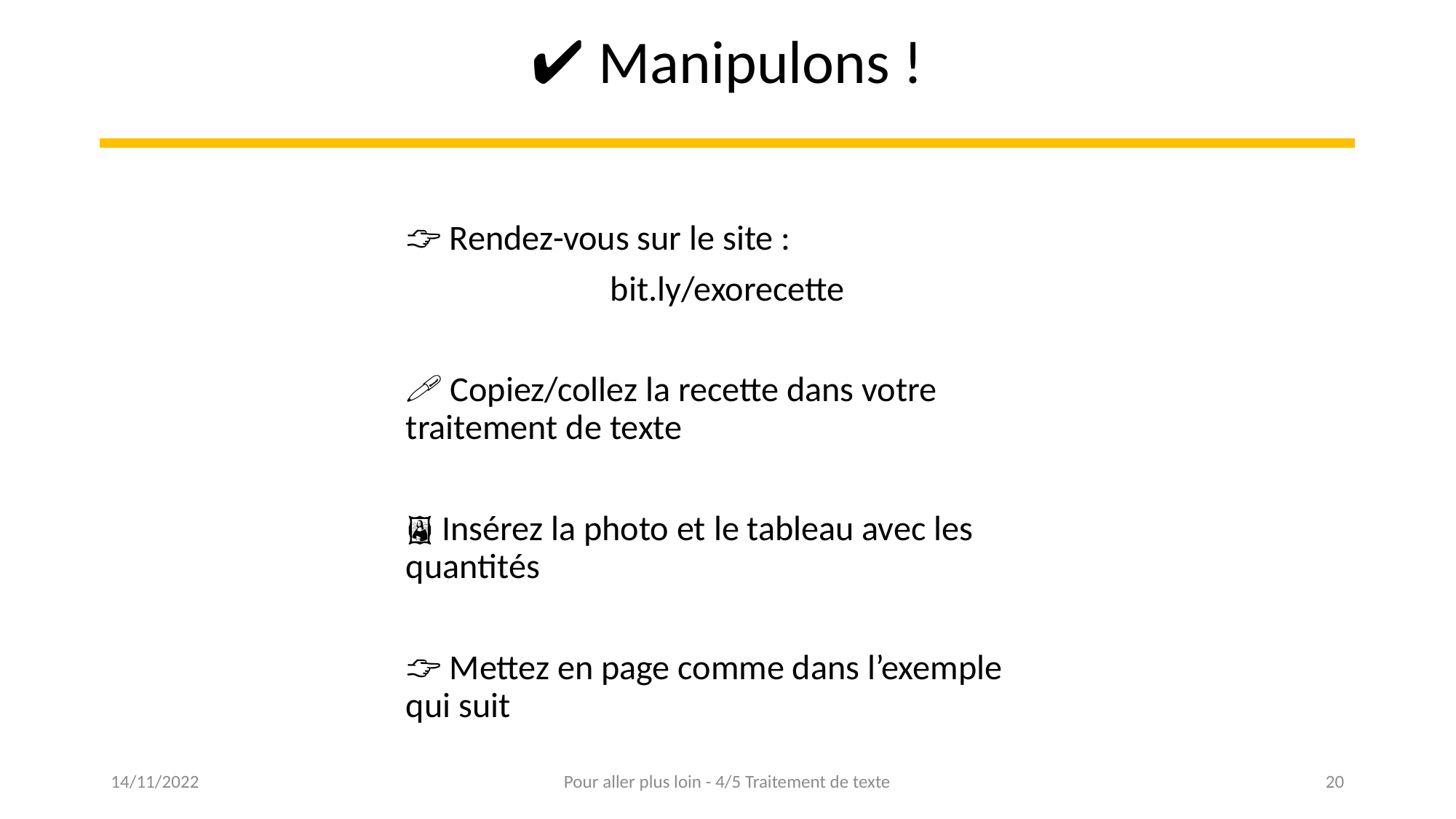

✔ Manipulons !
👉 Rendez-vous sur le site :
bit.ly/exorecette

🖊 Copiez/collez la recette dans votre traitement de texte

🖼 Insérez la photo et le tableau avec les quantités

👉 Mettez en page comme dans l’exemple qui suit
14/11/2022
Pour aller plus loin - 4/5 Traitement de texte
20